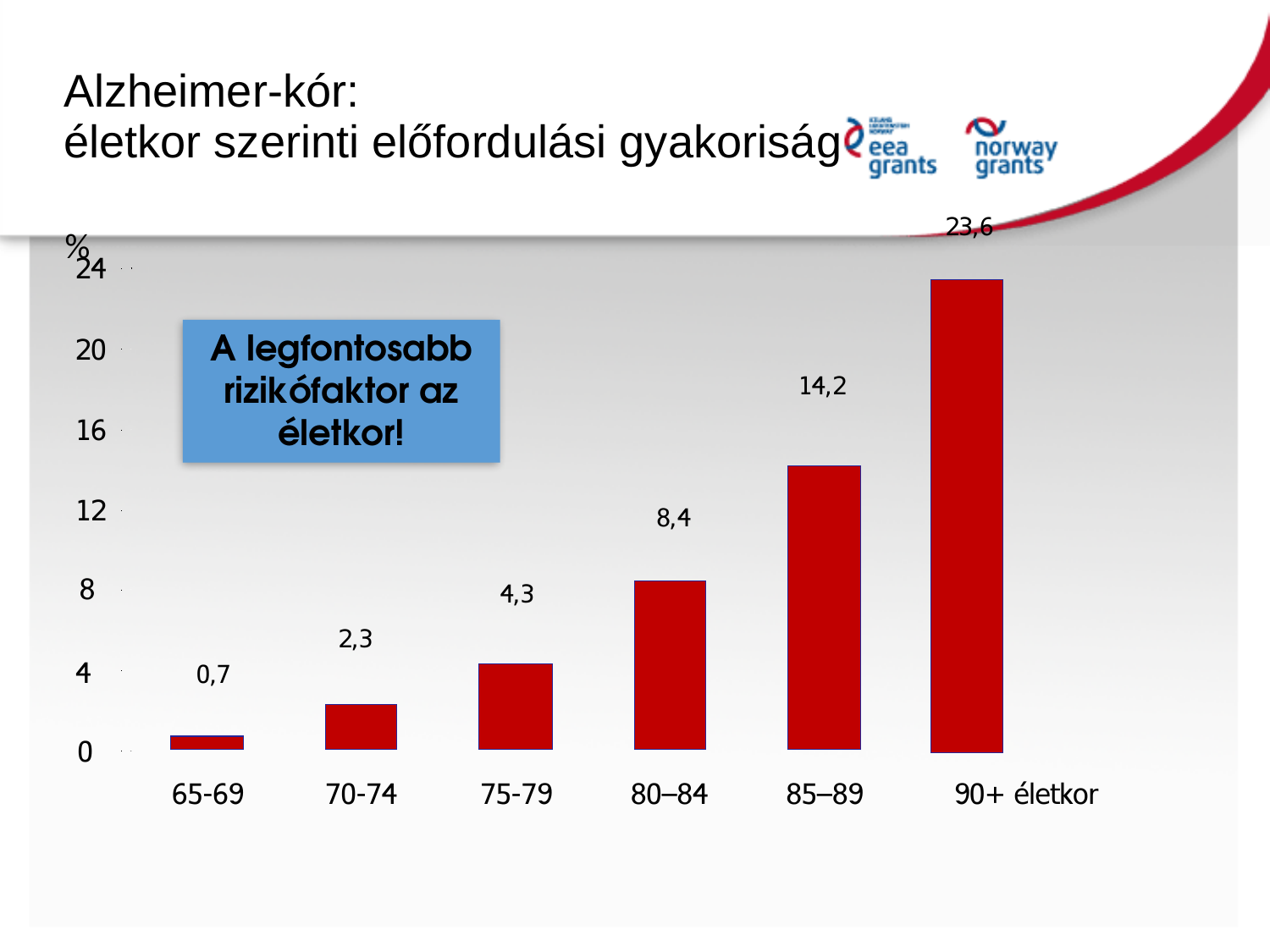

Alzheimer-kór:
életkor szerinti előfordulási gyakoriság
23,6

24

20

14,2
16

12
8,4

8
4,3

2,3
4
0,7

0

65-69
70-74
75-79
80–84
85–89
90+ életkor
%
A legfontosabb rizikófaktor az életkor!